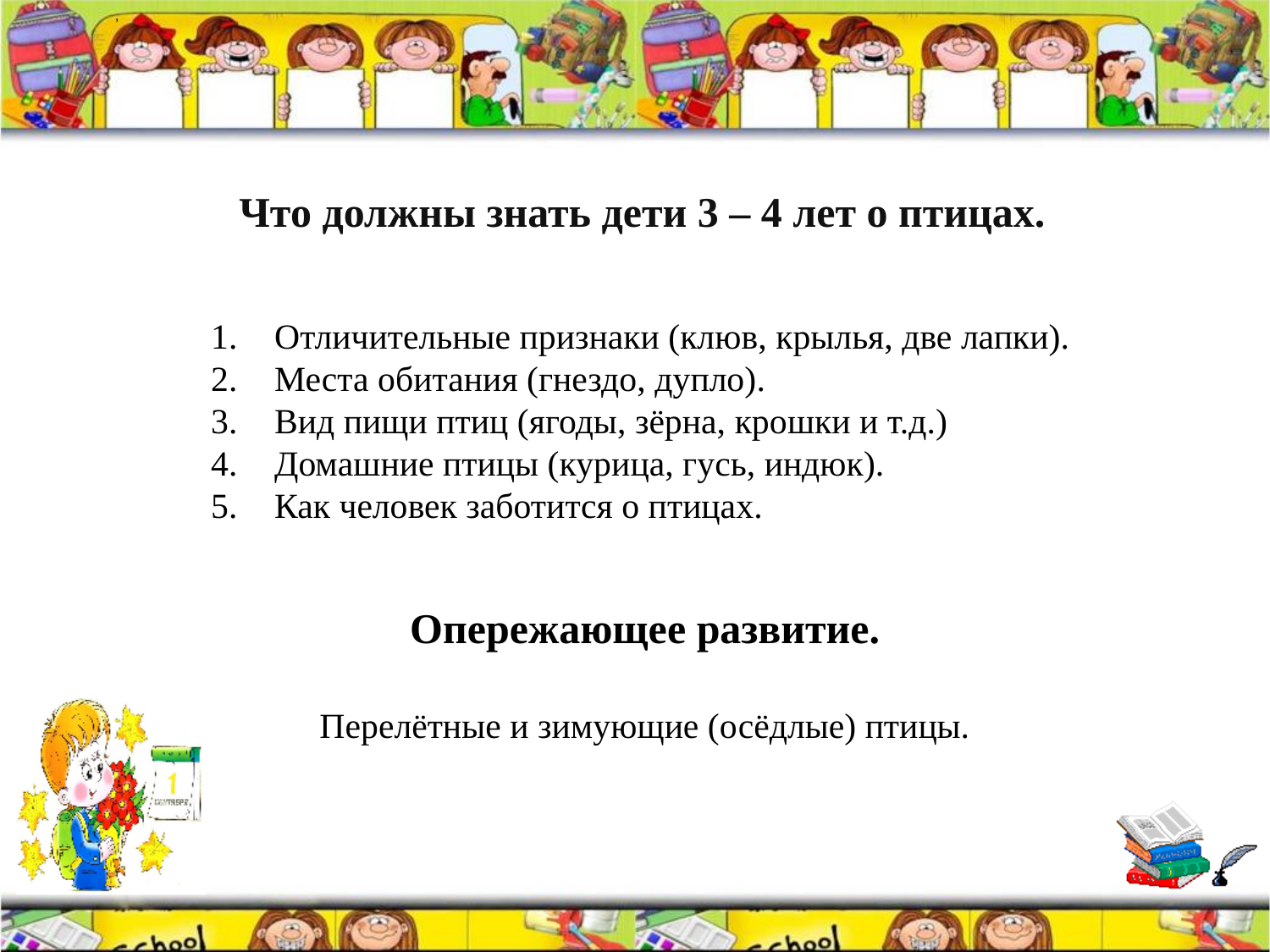

,
Что должны знать дети 3 – 4 лет о птицах.
Отличительные признаки (клюв, крылья, две лапки).
Места обитания (гнездо, дупло).
Вид пищи птиц (ягоды, зёрна, крошки и т.д.)
Домашние птицы (курица, гусь, индюк).
Как человек заботится о птицах.

Опережающее развитие.

Перелётные и зимующие (осёдлые) птицы.